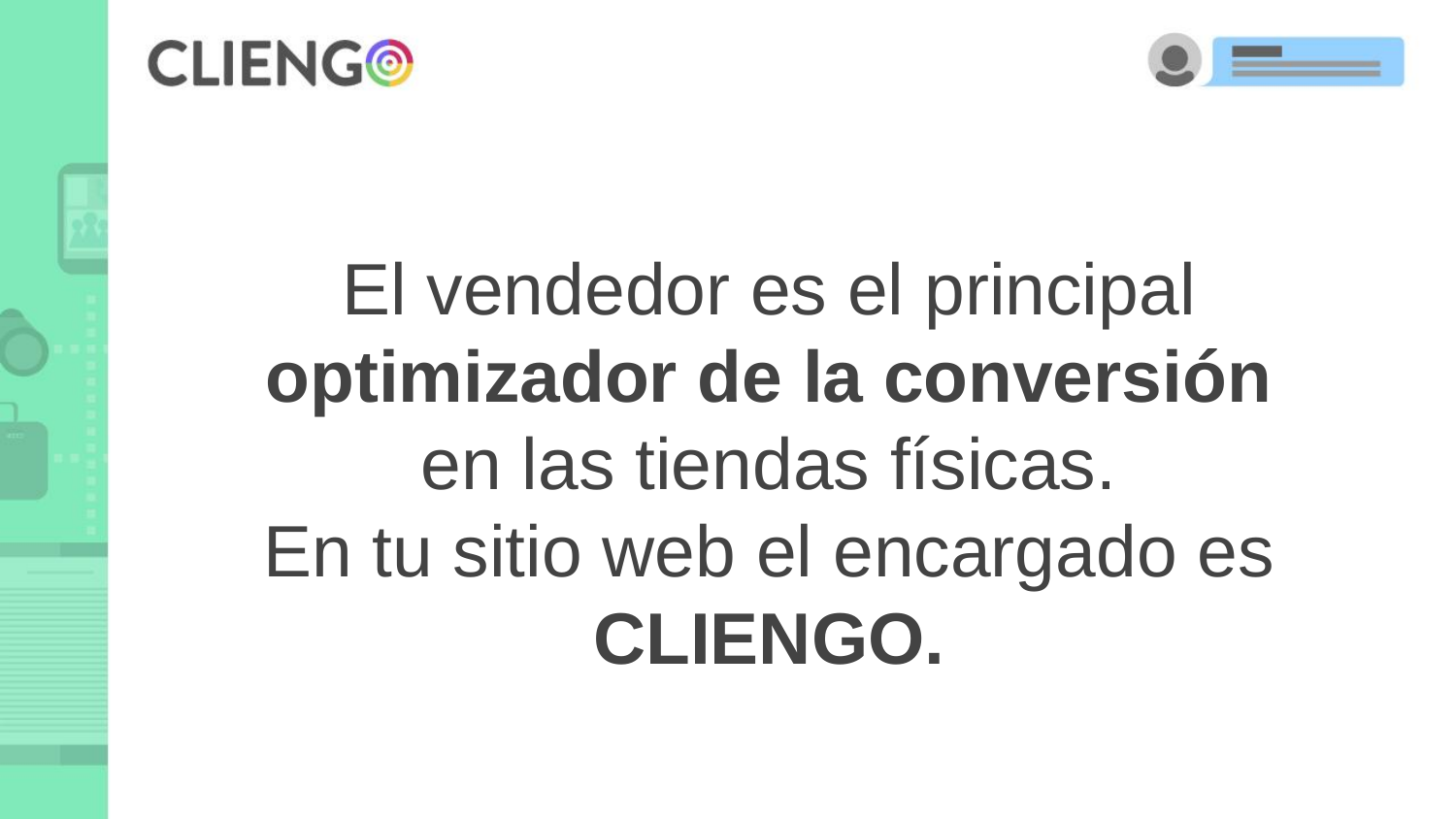

El vendedor es el principal optimizador de la conversión en las tiendas físicas.
En tu sitio web el encargado es CLIENGO.